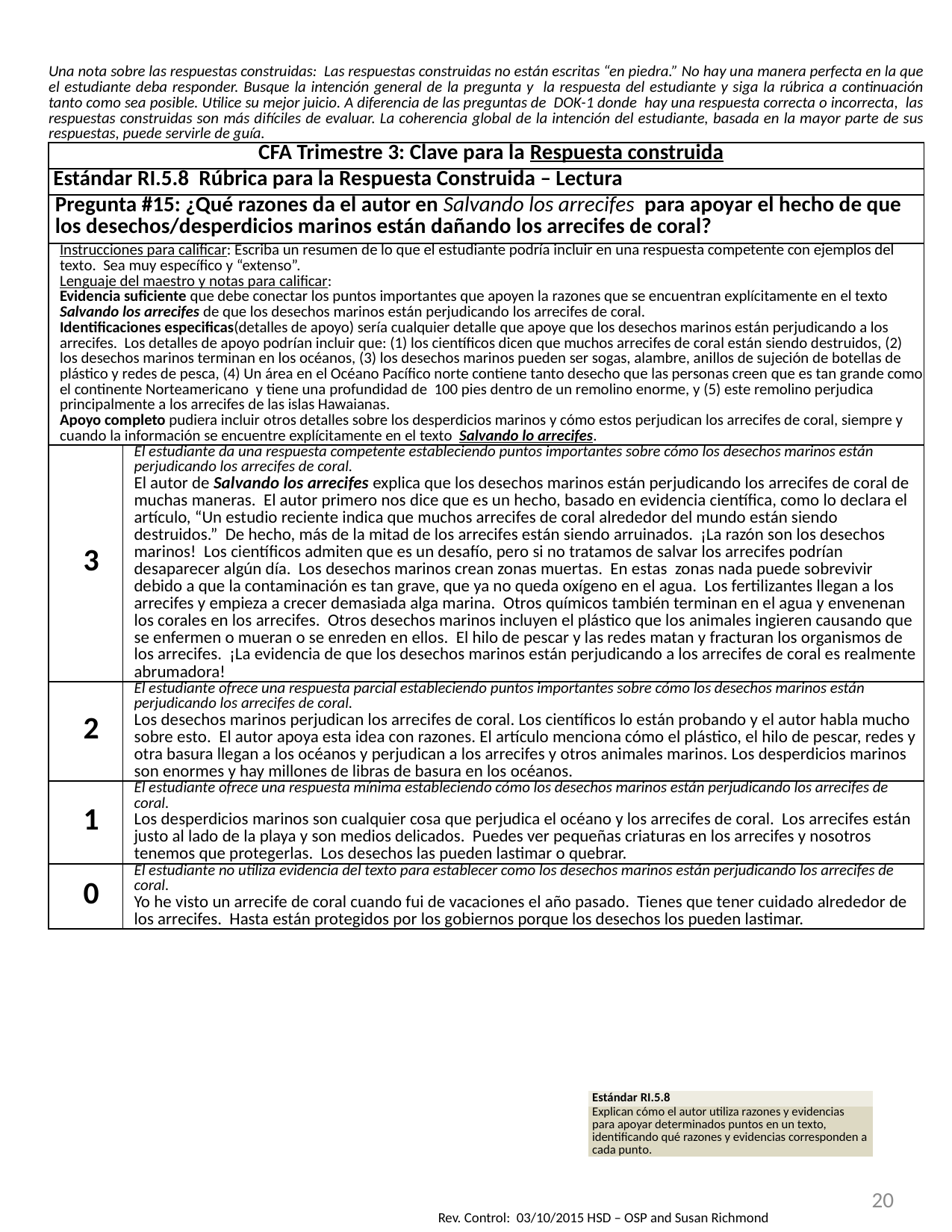

| Una nota sobre las respuestas construidas: Las respuestas construidas no están escritas “en piedra.” No hay una manera perfecta en la que el estudiante deba responder. Busque la intención general de la pregunta y la respuesta del estudiante y siga la rúbrica a continuación tanto como sea posible. Utilice su mejor juicio. A diferencia de las preguntas de DOK-1 donde hay una respuesta correcta o incorrecta, las respuestas construidas son más difíciles de evaluar. La coherencia global de la intención del estudiante, basada en la mayor parte de sus respuestas, puede servirle de guía. |  |
| --- | --- |
| CFA Trimestre 3: Clave para la Respuesta construida |  |
| Estándar RI.5.8 Rúbrica para la Respuesta Construida – Lectura |  |
| Pregunta #15: ¿Qué razones da el autor en Salvando los arrecifes para apoyar el hecho de que los desechos/desperdicios marinos están dañando los arrecifes de coral? |  |
| Instrucciones para calificar: Escriba un resumen de lo que el estudiante podría incluir en una respuesta competente con ejemplos del texto. Sea muy específico y “extenso”. Lenguaje del maestro y notas para calificar: Evidencia suficiente que debe conectar los puntos importantes que apoyen la razones que se encuentran explícitamente en el texto Salvando los arrecifes de que los desechos marinos están perjudicando los arrecifes de coral. Identificaciones especificas(detalles de apoyo) sería cualquier detalle que apoye que los desechos marinos están perjudicando a los arrecifes. Los detalles de apoyo podrían incluir que: (1) los científicos dicen que muchos arrecifes de coral están siendo destruidos, (2) los desechos marinos terminan en los océanos, (3) los desechos marinos pueden ser sogas, alambre, anillos de sujeción de botellas de plástico y redes de pesca, (4) Un área en el Océano Pacífico norte contiene tanto desecho que las personas creen que es tan grande como el continente Norteamericano y tiene una profundidad de 100 pies dentro de un remolino enorme, y (5) este remolino perjudica principalmente a los arrecifes de las islas Hawaianas. Apoyo completo pudiera incluir otros detalles sobre los desperdicios marinos y cómo estos perjudican los arrecifes de coral, siempre y cuando la información se encuentre explícitamente en el texto Salvando lo arrecifes. |  |
| 3 | El estudiante da una respuesta competente estableciendo puntos importantes sobre cómo los desechos marinos están perjudicando los arrecifes de coral. El autor de Salvando los arrecifes explica que los desechos marinos están perjudicando los arrecifes de coral de muchas maneras. El autor primero nos dice que es un hecho, basado en evidencia científica, como lo declara el artículo, “Un estudio reciente indica que muchos arrecifes de coral alrededor del mundo están siendo destruidos.” De hecho, más de la mitad de los arrecifes están siendo arruinados. ¡La razón son los desechos marinos! Los científicos admiten que es un desafío, pero si no tratamos de salvar los arrecifes podrían desaparecer algún día. Los desechos marinos crean zonas muertas. En estas zonas nada puede sobrevivir debido a que la contaminación es tan grave, que ya no queda oxígeno en el agua. Los fertilizantes llegan a los arrecifes y empieza a crecer demasiada alga marina. Otros químicos también terminan en el agua y envenenan los corales en los arrecifes. Otros desechos marinos incluyen el plástico que los animales ingieren causando que se enfermen o mueran o se enreden en ellos. El hilo de pescar y las redes matan y fracturan los organismos de los arrecifes. ¡La evidencia de que los desechos marinos están perjudicando a los arrecifes de coral es realmente abrumadora! |
| 2 | El estudiante ofrece una respuesta parcial estableciendo puntos importantes sobre cómo los desechos marinos están perjudicando los arrecifes de coral. Los desechos marinos perjudican los arrecifes de coral. Los científicos lo están probando y el autor habla mucho sobre esto. El autor apoya esta idea con razones. El artículo menciona cómo el plástico, el hilo de pescar, redes y otra basura llegan a los océanos y perjudican a los arrecifes y otros animales marinos. Los desperdicios marinos son enormes y hay millones de libras de basura en los océanos. |
| 1 | El estudiante ofrece una respuesta mínima estableciendo cómo los desechos marinos están perjudicando los arrecifes de coral. Los desperdicios marinos son cualquier cosa que perjudica el océano y los arrecifes de coral. Los arrecifes están justo al lado de la playa y son medios delicados. Puedes ver pequeñas criaturas en los arrecifes y nosotros tenemos que protegerlas. Los desechos las pueden lastimar o quebrar. |
| 0 | El estudiante no utiliza evidencia del texto para establecer como los desechos marinos están perjudicando los arrecifes de coral. Yo he visto un arrecife de coral cuando fui de vacaciones el año pasado. Tienes que tener cuidado alrededor de los arrecifes. Hasta están protegidos por los gobiernos porque los desechos los pueden lastimar. |
| Estándar RI.5.8 |
| --- |
| Explican cómo el autor utiliza razones y evidencias para apoyar determinados puntos en un texto, identificando qué razones y evidencias corresponden a cada punto. |
20